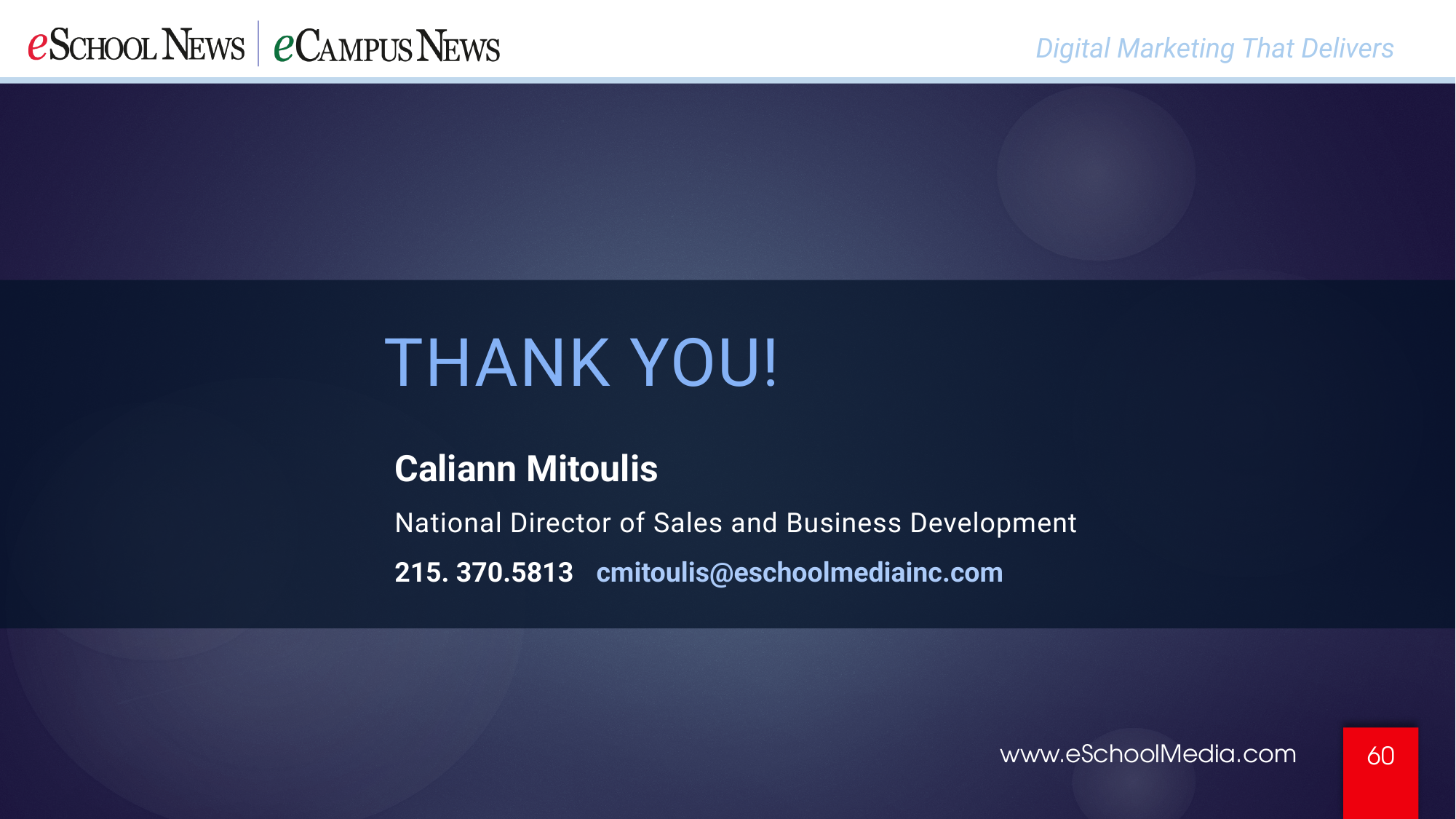

THANK YOU!
Caliann Mitoulis
National Director of Sales and Business Development
215. 370.5813   cmitoulis@eschoolmediainc.com